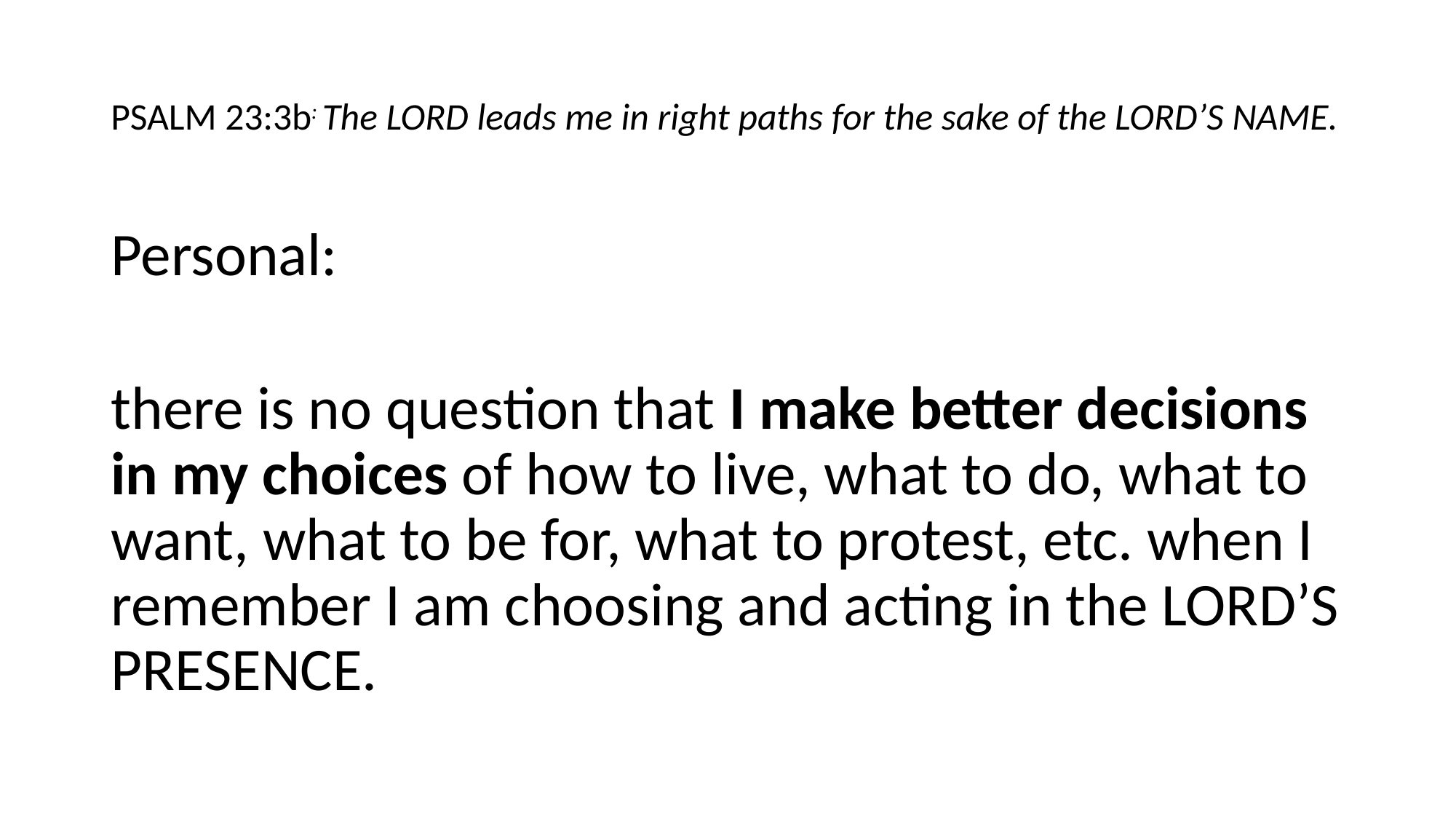

# PSALM 23:3b: The LORD leads me in right paths for the sake of the LORD’S NAME.
Personal:
there is no question that I make better decisions in my choices of how to live, what to do, what to want, what to be for, what to protest, etc. when I remember I am choosing and acting in the LORD’S PRESENCE.